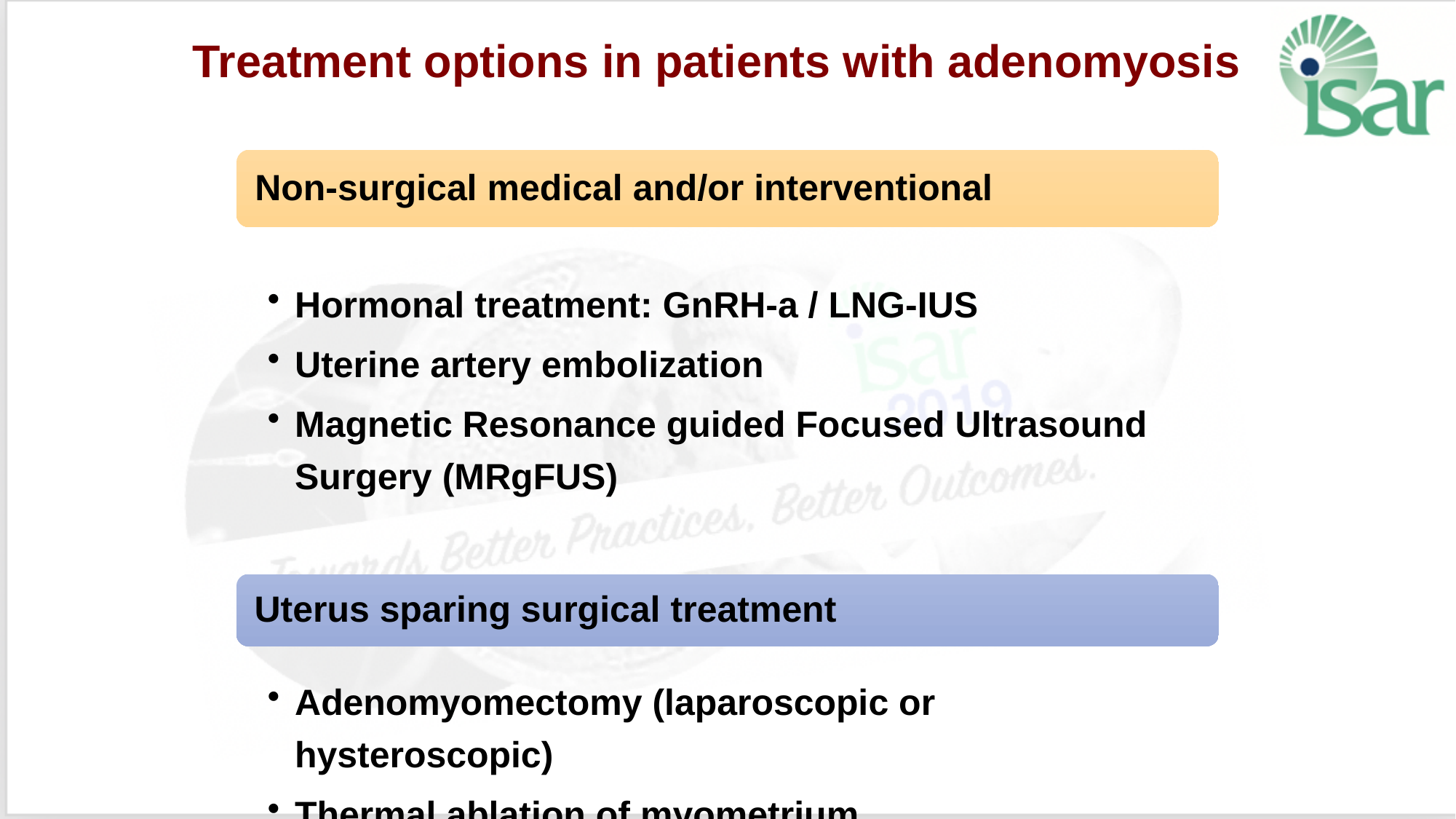

# Treatment options in patients with adenomyosis
Non‐surgical medical and/or interventional
Hormonal treatment: GnRH‐a / LNG‐IUS
Uterine artery embolization
Magnetic Resonance guided Focused Ultrasound Surgery (MRgFUS)
Uterus sparing surgical treatment
Adenomyomectomy (laparoscopic or hysteroscopic)
Thermal ablation of myometrium